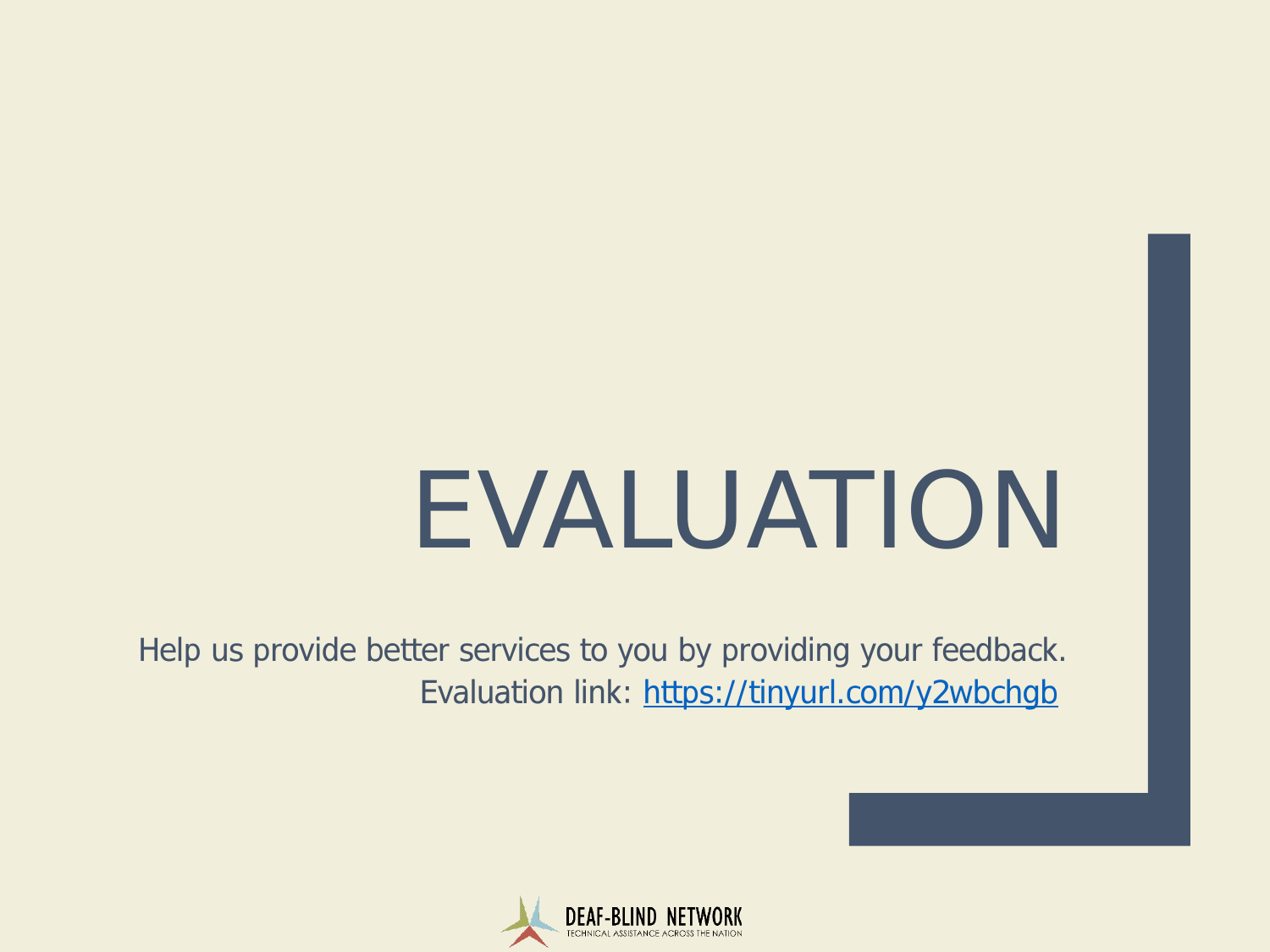

# EVALUATION
Help us provide better services to you by providing your feedback.
Evaluation link: https://tinyurl.com/y2wbchgb